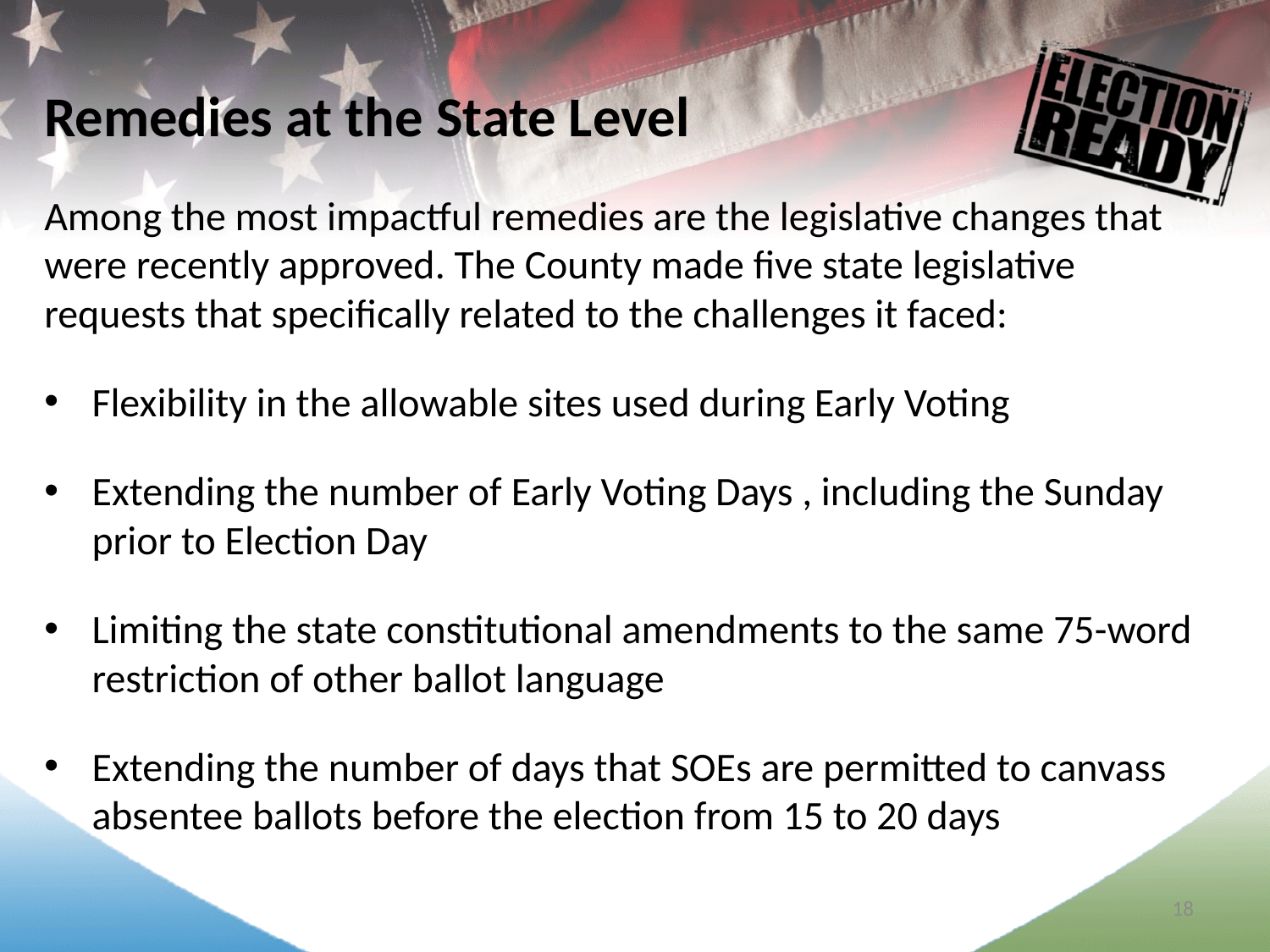

Remedies at the State Level
Among the most impactful remedies are the legislative changes that were recently approved. The County made five state legislative requests that specifically related to the challenges it faced:
Flexibility in the allowable sites used during Early Voting
Extending the number of Early Voting Days , including the Sunday prior to Election Day
Limiting the state constitutional amendments to the same 75-word restriction of other ballot language
Extending the number of days that SOEs are permitted to canvass absentee ballots before the election from 15 to 20 days

18